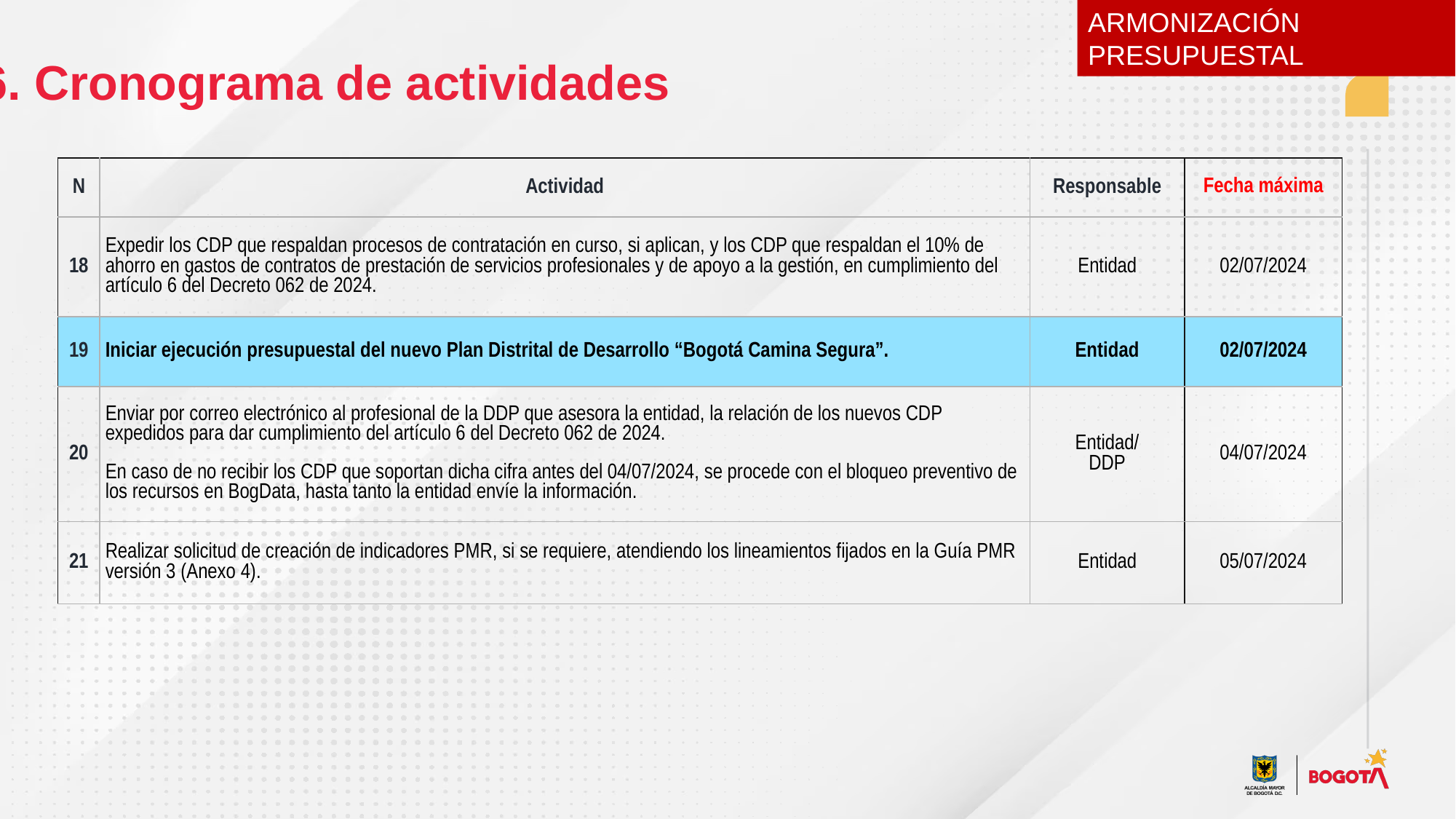

ARMONIZACIÓN PRESUPUESTAL
6. Cronograma de actividades
| N | Actividad | Responsable | Fecha máxima |
| --- | --- | --- | --- |
| 18 | Expedir los CDP que respaldan procesos de contratación en curso, si aplican, y los CDP que respaldan el 10% de ahorro en gastos de contratos de prestación de servicios profesionales y de apoyo a la gestión, en cumplimiento del artículo 6 del Decreto 062 de 2024. | Entidad | 02/07/2024 |
| 19 | Iniciar ejecución presupuestal del nuevo Plan Distrital de Desarrollo “Bogotá Camina Segura”. | Entidad | 02/07/2024 |
| 20 | Enviar por correo electrónico al profesional de la DDP que asesora la entidad, la relación de los nuevos CDP expedidos para dar cumplimiento del artículo 6 del Decreto 062 de 2024. En caso de no recibir los CDP que soportan dicha cifra antes del 04/07/2024, se procede con el bloqueo preventivo de los recursos en BogData, hasta tanto la entidad envíe la información. | Entidad/ DDP | 04/07/2024 |
| 21 | Realizar solicitud de creación de indicadores PMR, si se requiere, atendiendo los lineamientos fijados en la Guía PMR versión 3 (Anexo 4). | Entidad | 05/07/2024 |